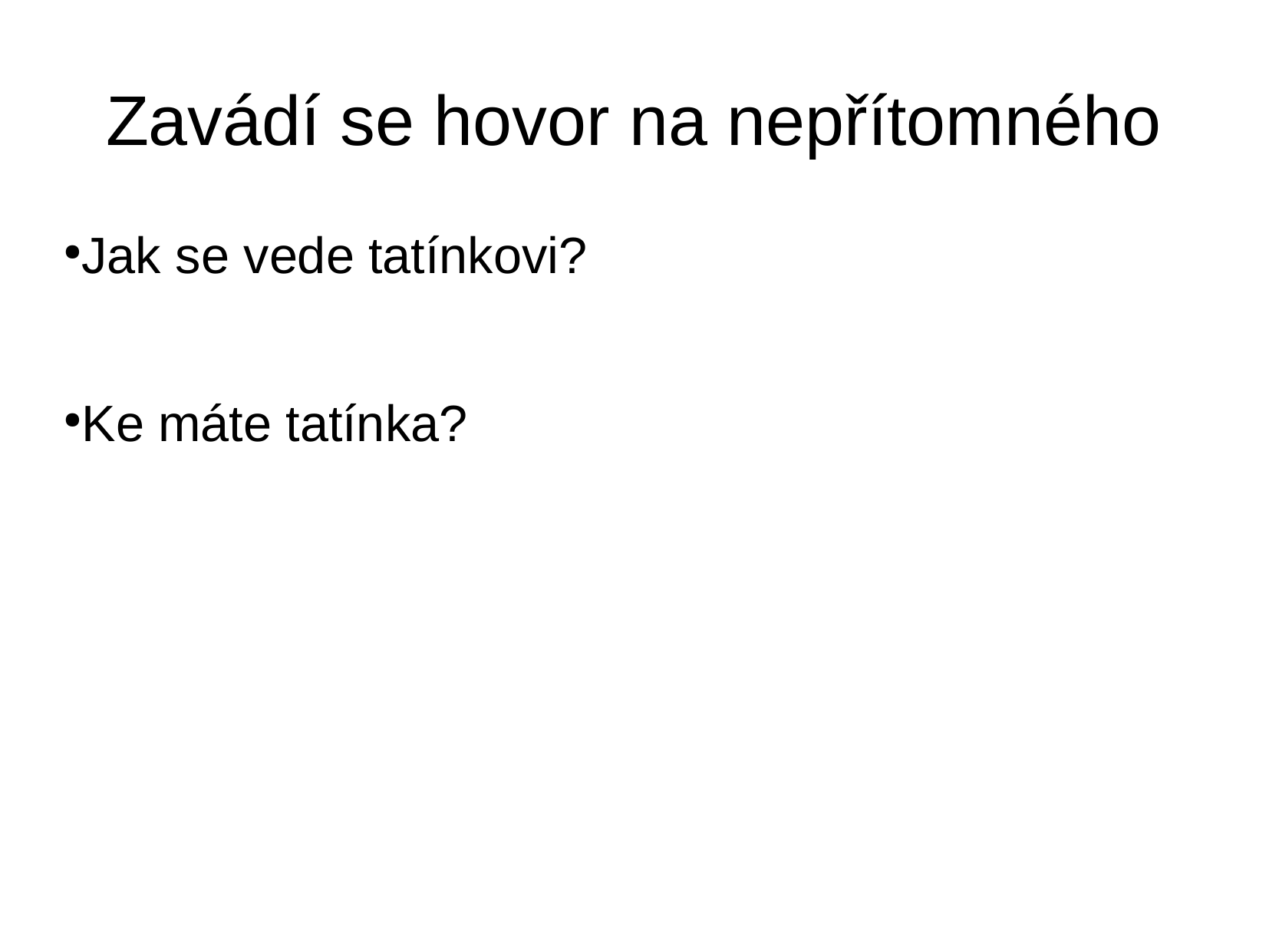

Zavádí se hovor na nepřítomného
Jak se vede tatínkovi?

Ke máte tatínka?